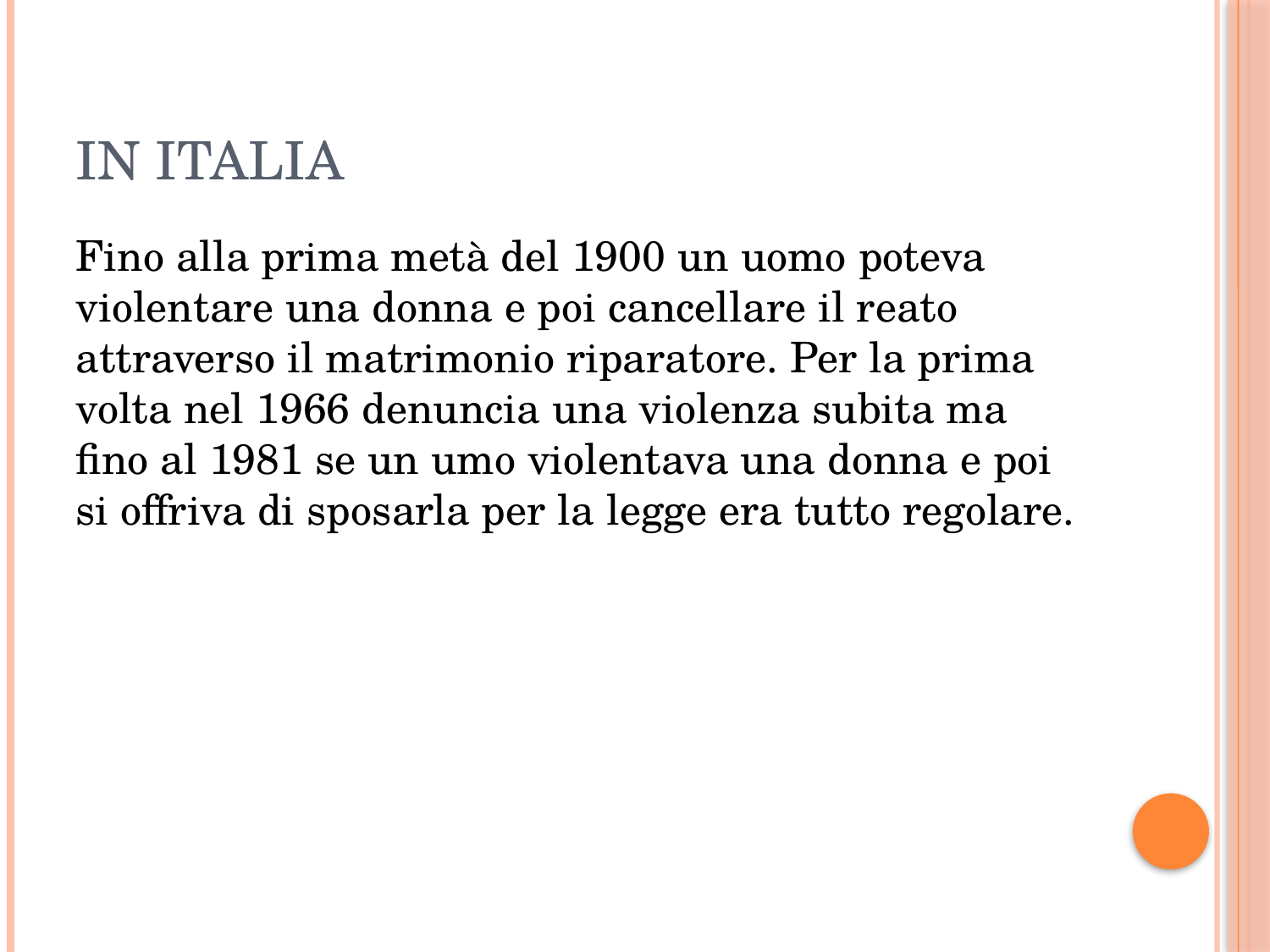

# In italia
Fino alla prima metà del 1900 un uomo poteva violentare una donna e poi cancellare il reato attraverso il matrimonio riparatore. Per la prima volta nel 1966 denuncia una violenza subita ma fino al 1981 se un umo violentava una donna e poi si offriva di sposarla per la legge era tutto regolare.